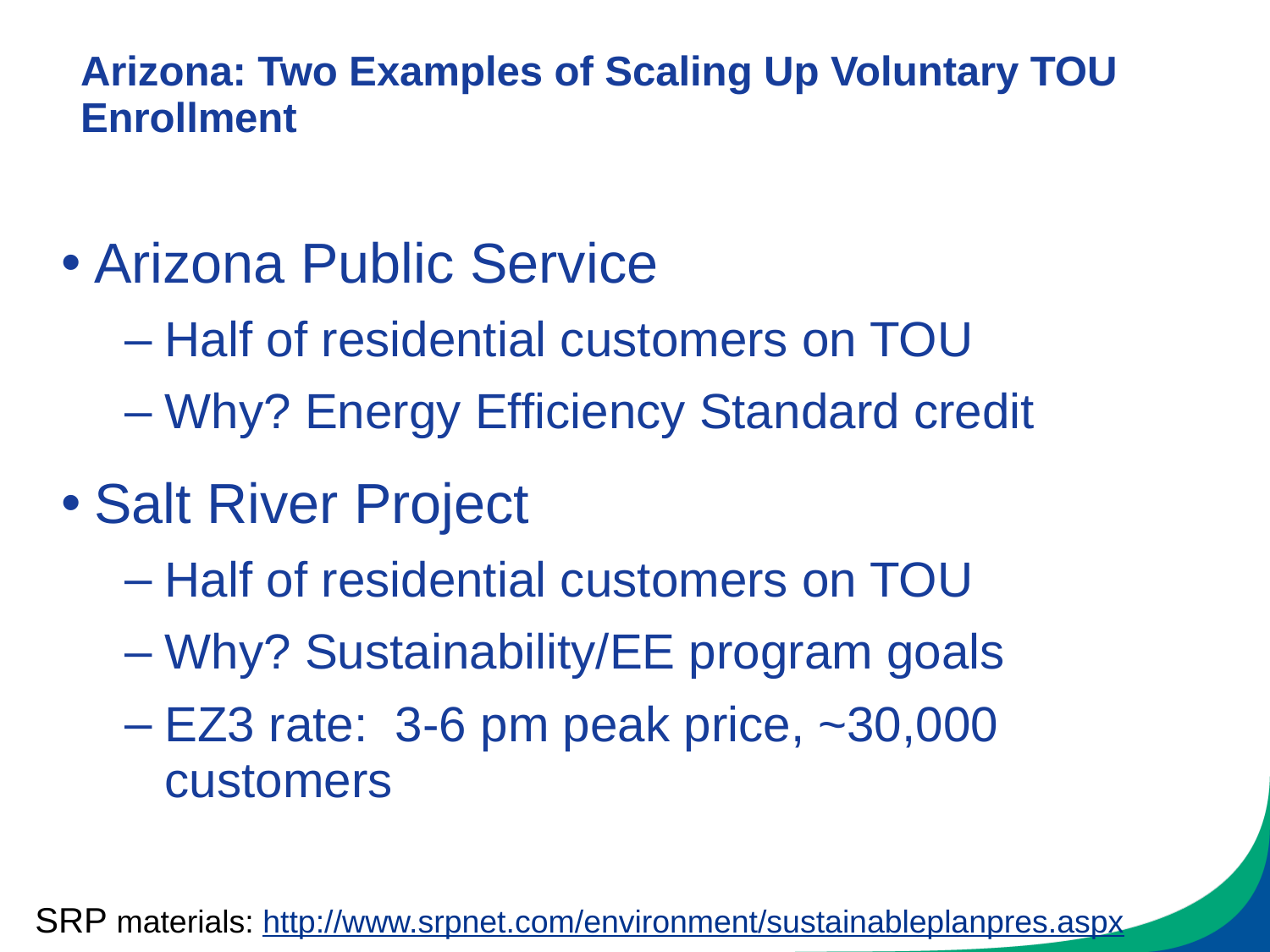

# Arizona: Two Examples of Scaling Up Voluntary TOU Enrollment
Arizona Public Service
Half of residential customers on TOU
Why? Energy Efficiency Standard credit
Salt River Project
Half of residential customers on TOU
Why? Sustainability/EE program goals
EZ3 rate:  3-6 pm peak price, ~30,000 customers
SRP materials: http://www.srpnet.com/environment/sustainableplanpres.aspx